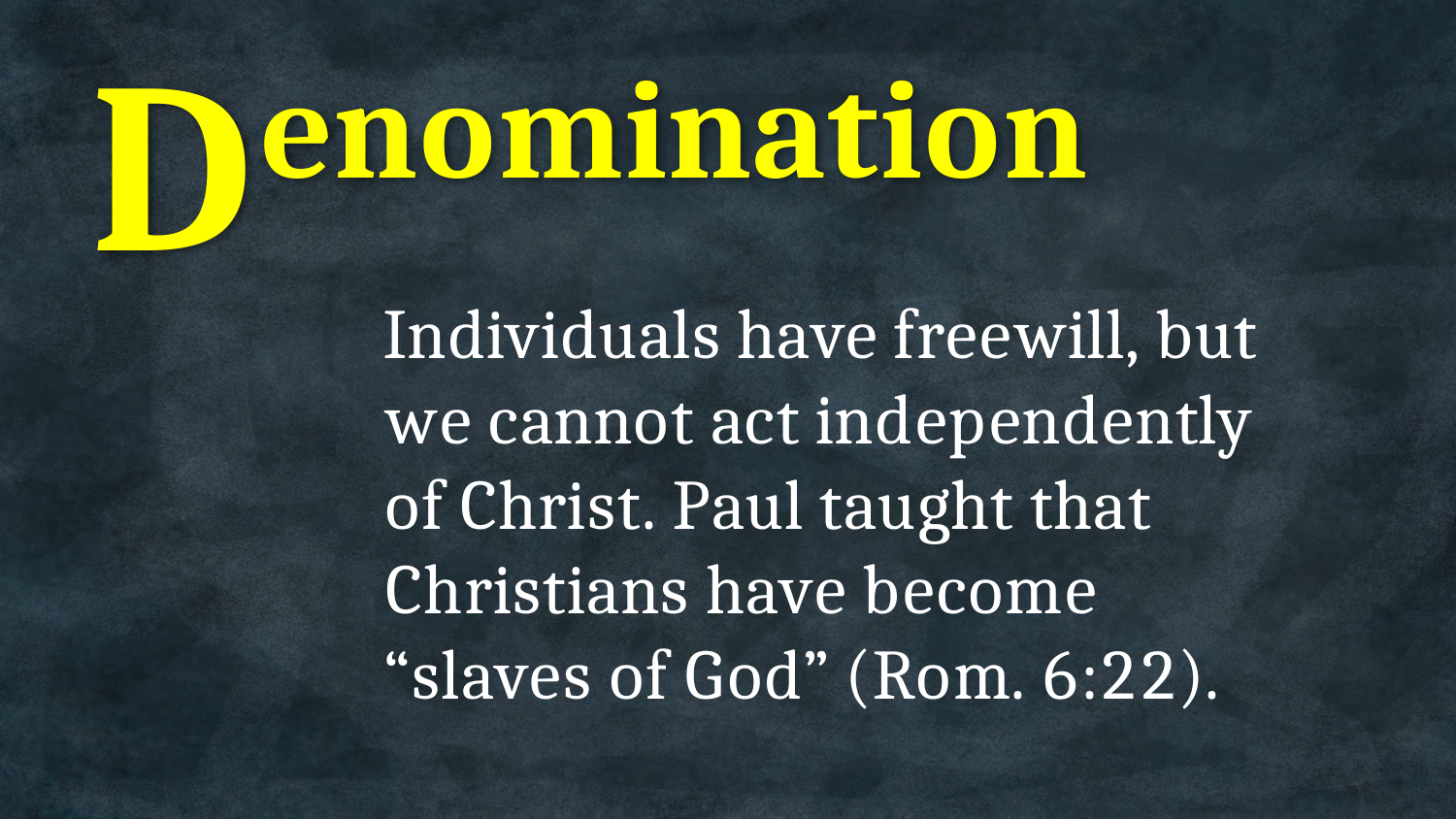

# Denomination
Individuals have freewill, but we cannot act independently of Christ. Paul taught that Christians have become “slaves of God” (Rom. 6:22).